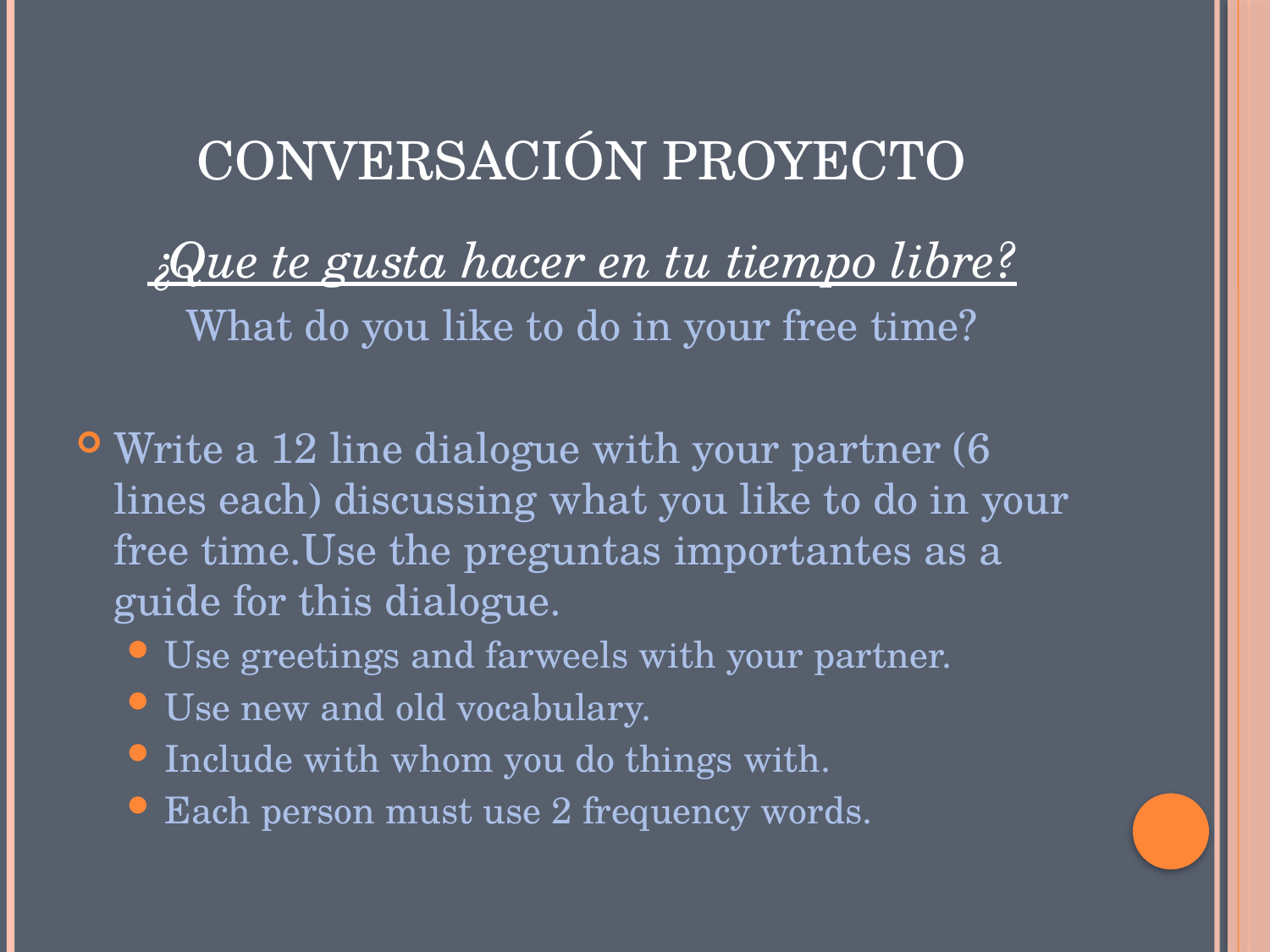

# Conversación proyecto
¿Que te gusta hacer en tu tiempo libre?
What do you like to do in your free time?

Write a 12 line dialogue with your partner (6 lines each) discussing what you like to do in your free time.Use the preguntas importantes as a guide for this dialogue.
Use greetings and farweels with your partner.
Use new and old vocabulary.
Include with whom you do things with.
Each person must use 2 frequency words.